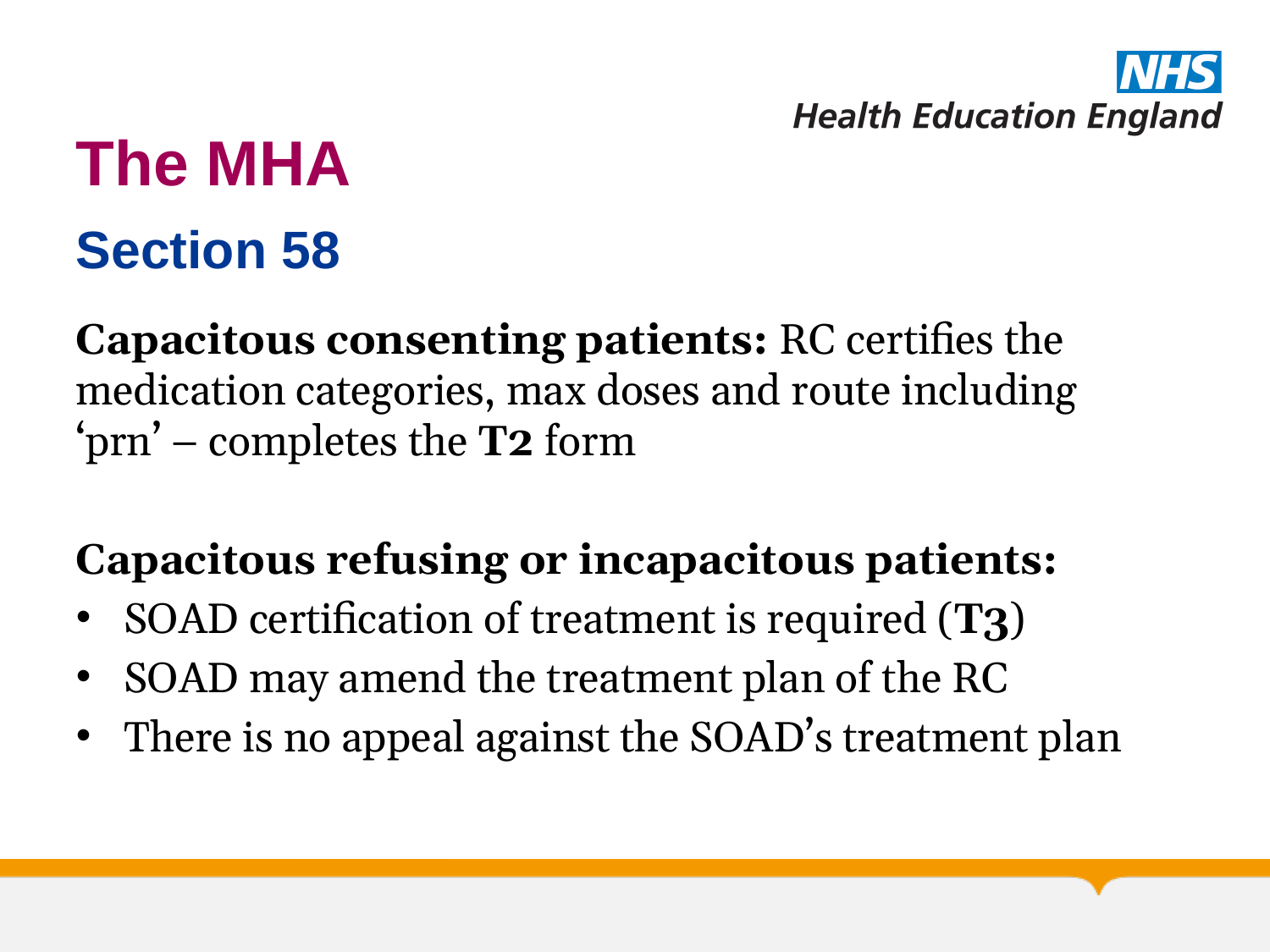

# The MHA
Section 58
Capacitous consenting patients: RC certifies the medication categories, max doses and route including ‘prn’ – completes the T2 form

Capacitous refusing or incapacitous patients:
SOAD certification of treatment is required (T3)
SOAD may amend the treatment plan of the RC
There is no appeal against the SOAD’s treatment plan